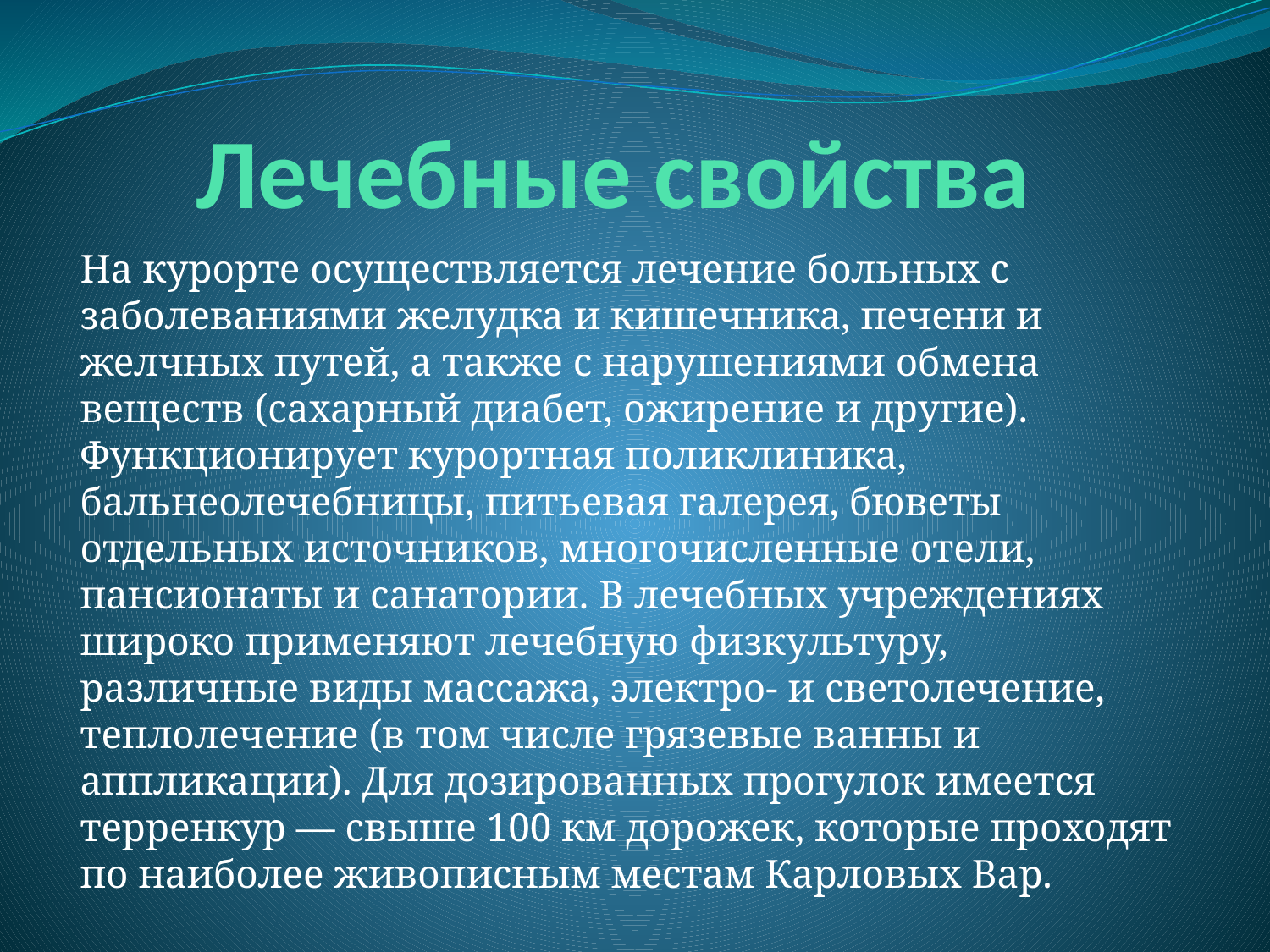

# Лечебные свойства
На курорте осуществляется лечение больных с заболеваниями желудка и кишечника, печени и желчных путей, а также с нарушениями обмена веществ (сахарный диабет, ожирение и другие). Функционирует курортная поликлиника, бальнеолечебницы, питьевая галерея, бюветы отдельных источников, многочисленные отели, пансионаты и санатории. В лечебных учреждениях широко применяют лечебную физкультуру, различные виды массажа, электро- и светолечение, теплолечение (в том числе грязевые ванны и аппликации). Для дозированных прогулок имеется терренкур — свыше 100 км дорожек, которые проходят по наиболее живописным местам Карловых Вар.